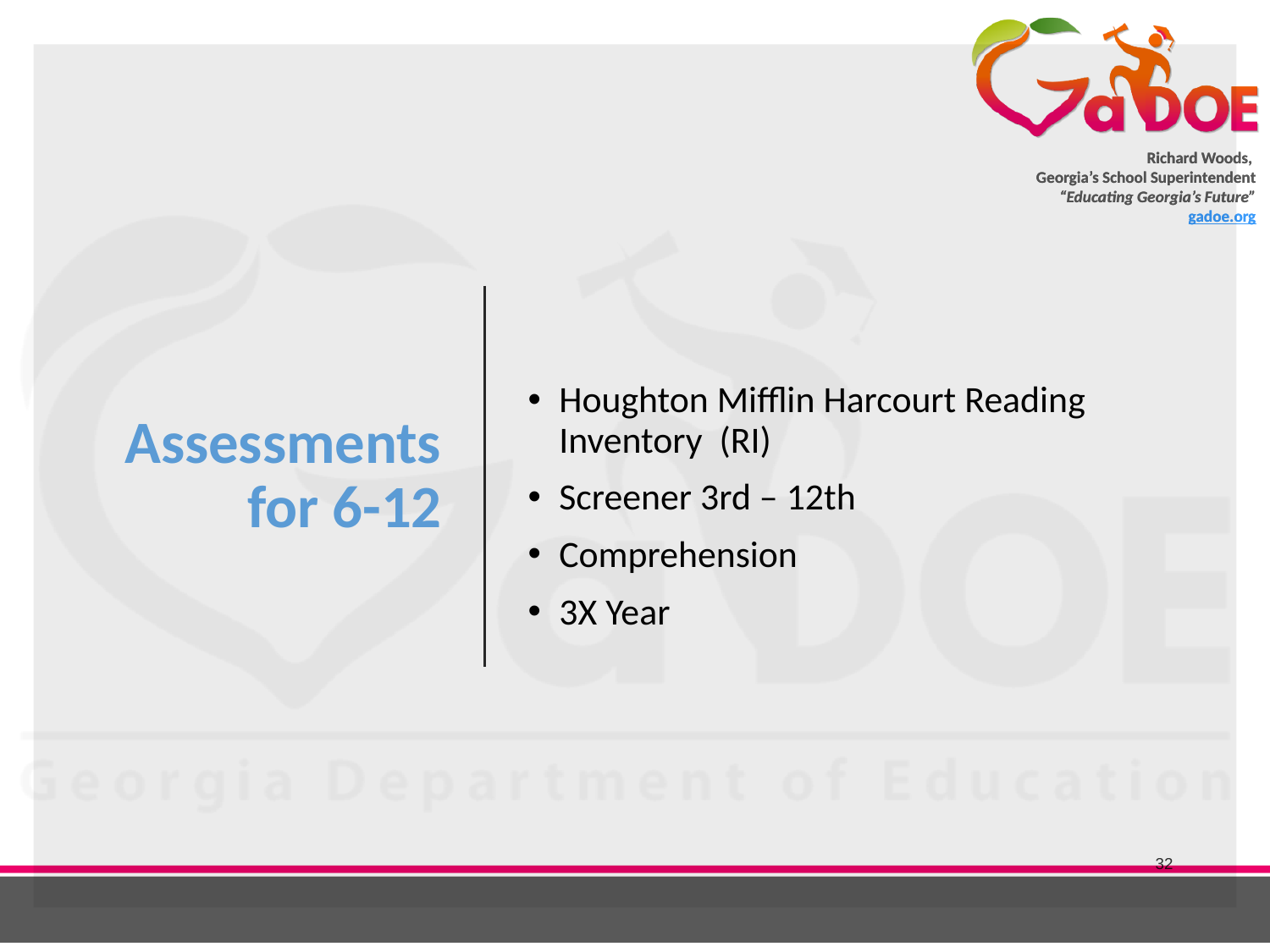

# Assessments for 6-12

Houghton Mifflin Harcourt Reading Inventory  (RI)
Screener 3rd – 12th
Comprehension
3X Year
32